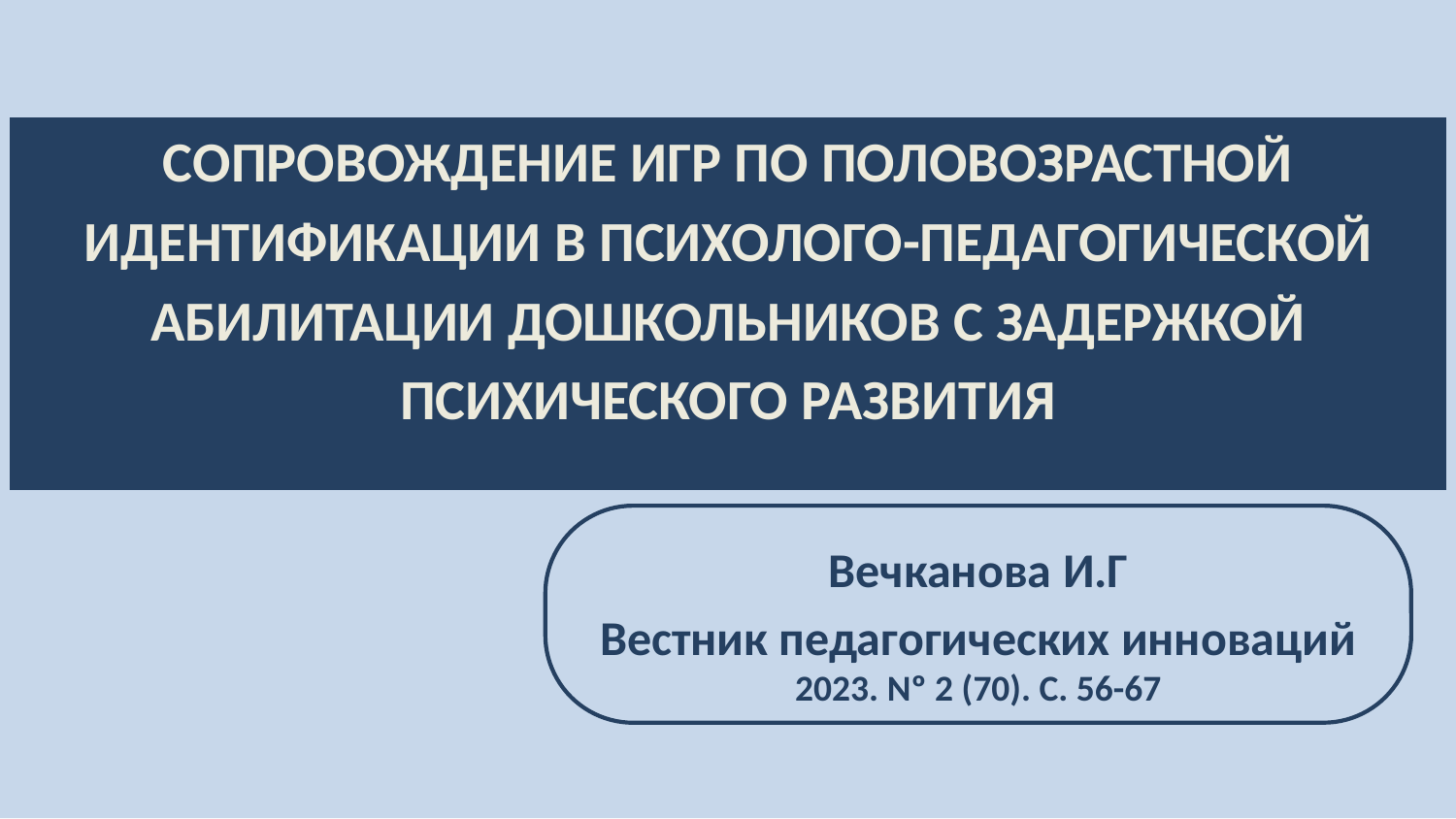

СОПРОВОЖДЕНИЕ ИГР ПО ПОЛОВОЗРАСТНОЙ
ИДЕНТИФИКАЦИИ В ПСИХОЛОГО-ПЕДАГОГИЧЕСКОЙ
 АБИЛИТАЦИИ ДОШКОЛЬНИКОВ С ЗАДЕРЖКОЙ
ПСИХИЧЕСКОГО РАЗВИТИЯ
Вечканова И.Г
Вестник педагогических инноваций 2023. Nº 2 (70). С. 56-67